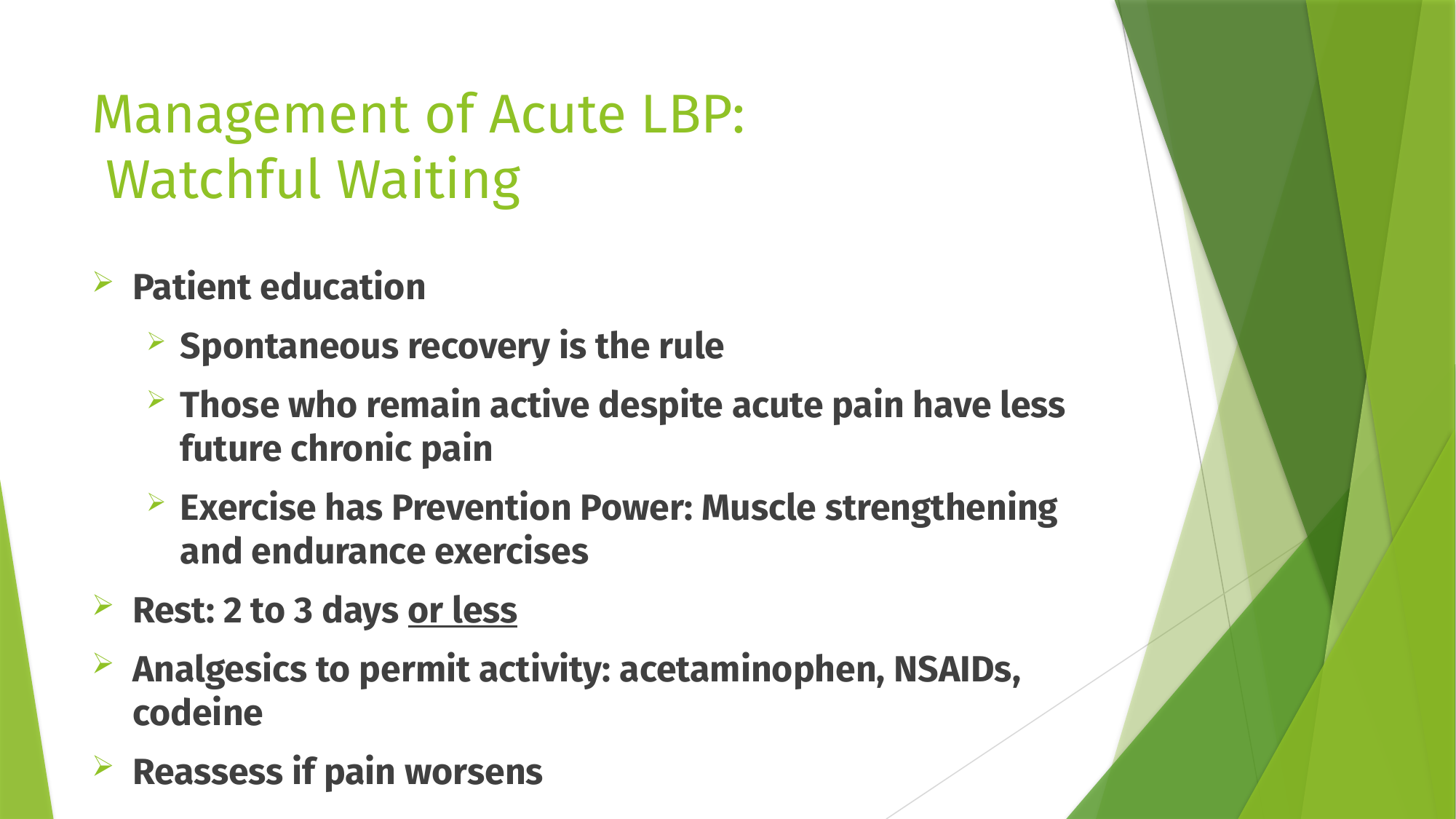

# Management of Acute LBP: Watchful Waiting
Patient education
Spontaneous recovery is the rule
Those who remain active despite acute pain have less future chronic pain
Exercise has Prevention Power: Muscle strengthening and endurance exercises
Rest: 2 to 3 days or less
Analgesics to permit activity: acetaminophen, NSAIDs, codeine
Reassess if pain worsens